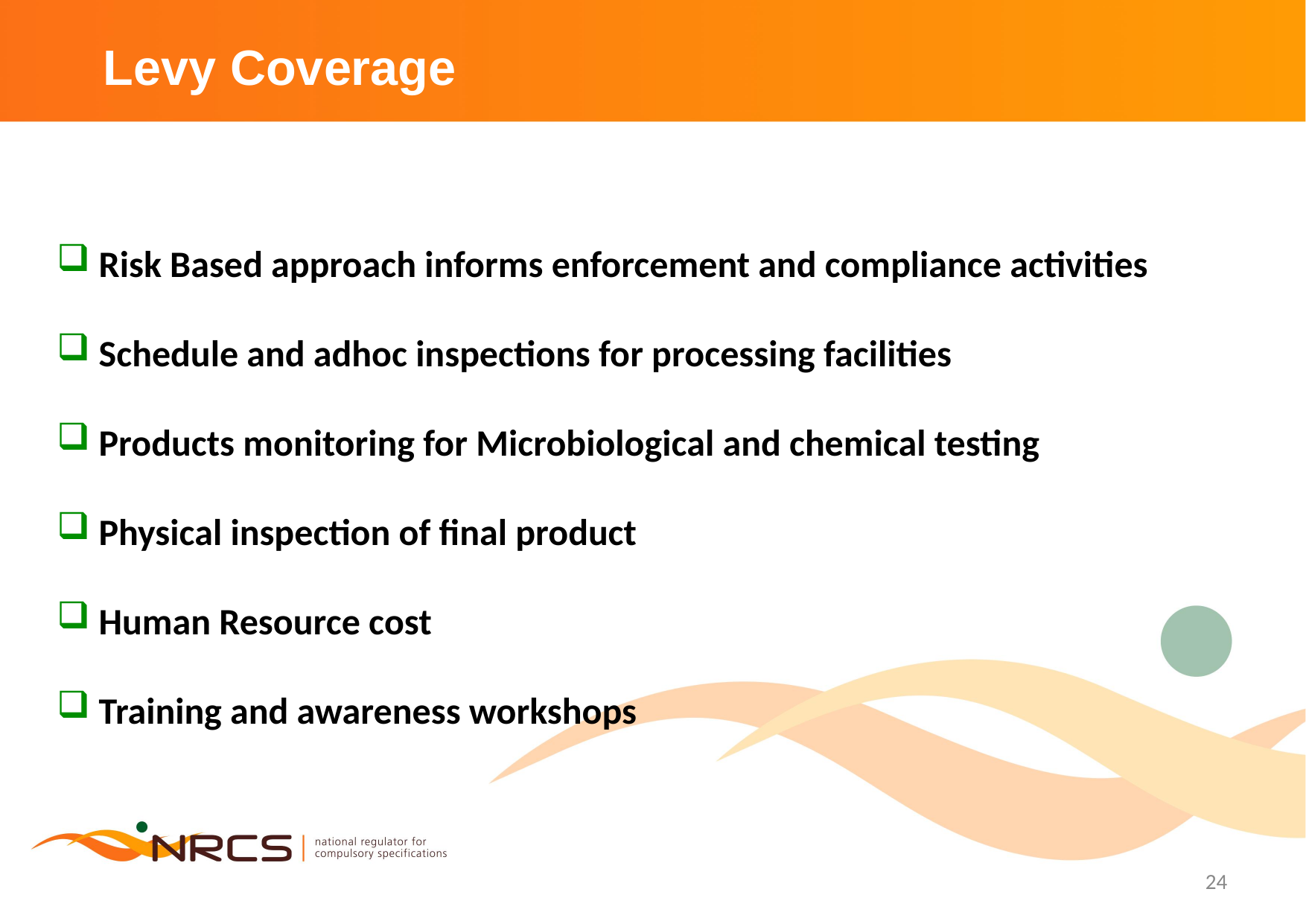

# Levy Coverage

Risk Based approach informs enforcement and compliance activities
Schedule and adhoc inspections for processing facilities
Products monitoring for Microbiological and chemical testing
Physical inspection of final product
Human Resource cost
Training and awareness workshops

24